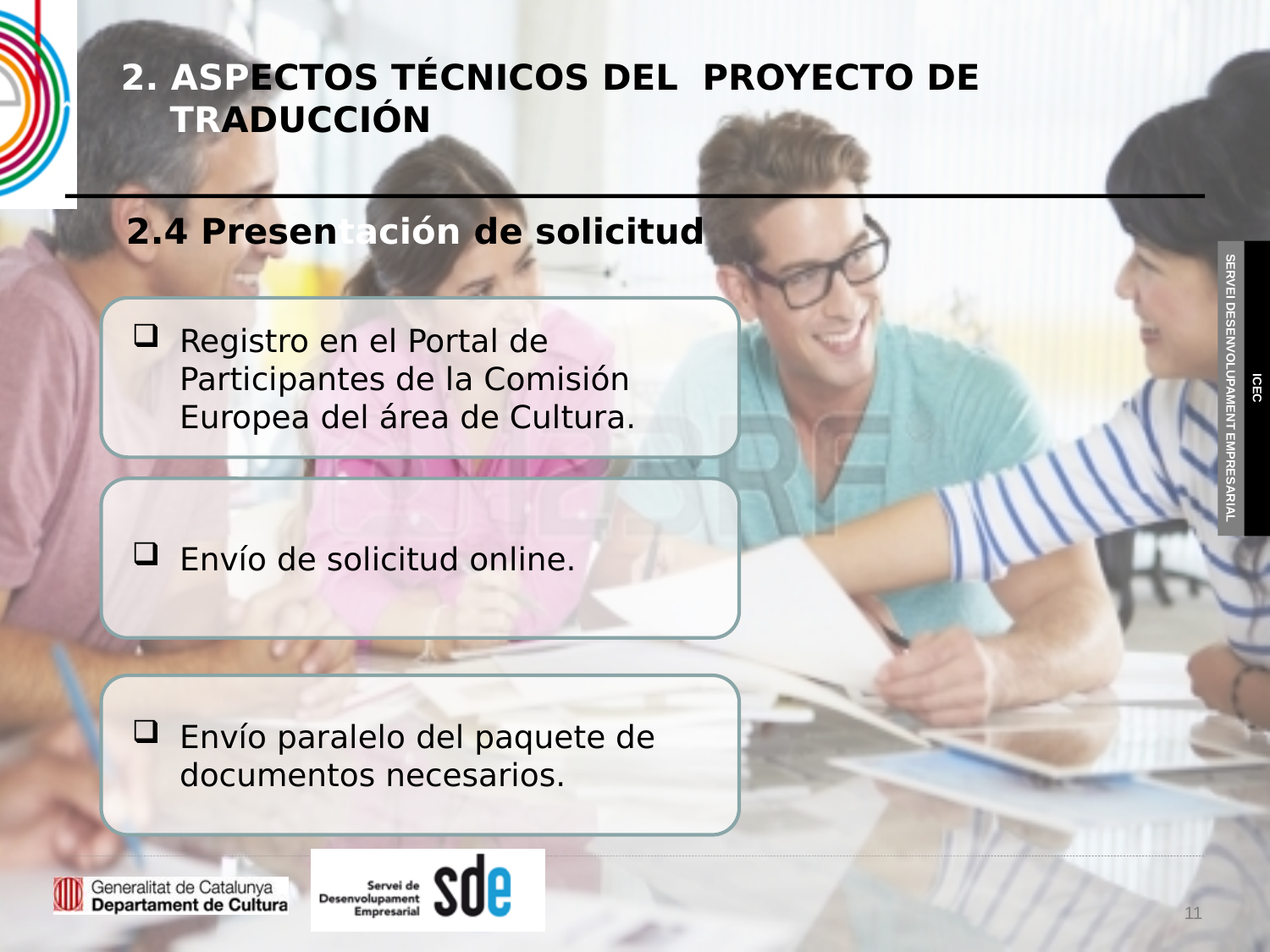

2. ASPECTOS TÉCNICOS DEL  PROYECTO DE
    TRADUCCIÓN
2.4 Presentación de solicitud
Registro en el Portal de Participantes de la Comisión Europea del área de Cultura.
Envío de solicitud online.
Envío paralelo del paquete de documentos necesarios.